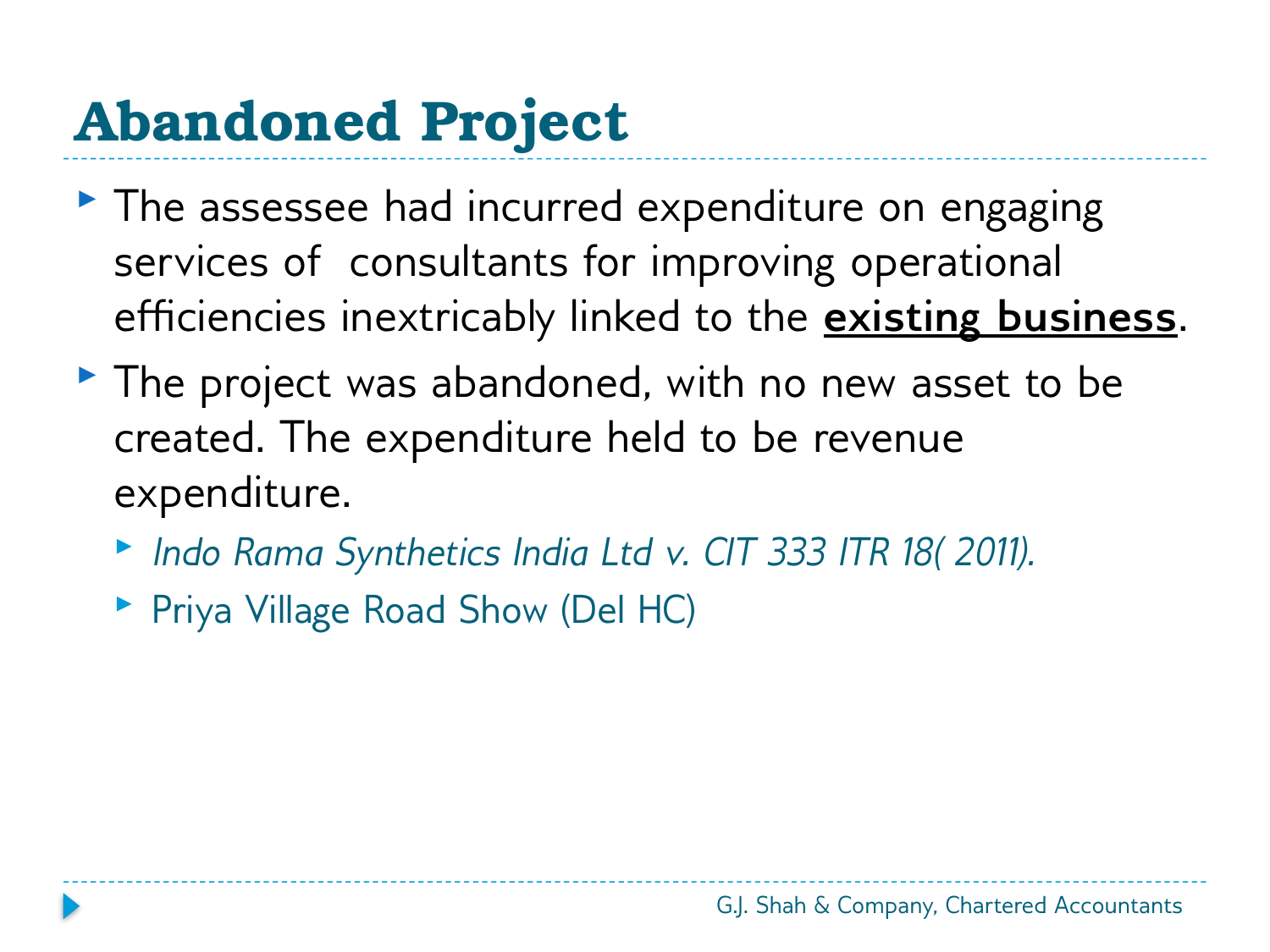

# Abandoned Project
The assessee had incurred expenditure on engaging services of  consultants for improving operational efficiencies inextricably linked to the existing business.
The project was abandoned, with no new asset to be created. The expenditure held to be revenue expenditure.
Indo Rama Synthetics India Ltd v. CIT 333 ITR 18( 2011).
Priya Village Road Show (Del HC)
G.J. Shah & Company, Chartered Accountants